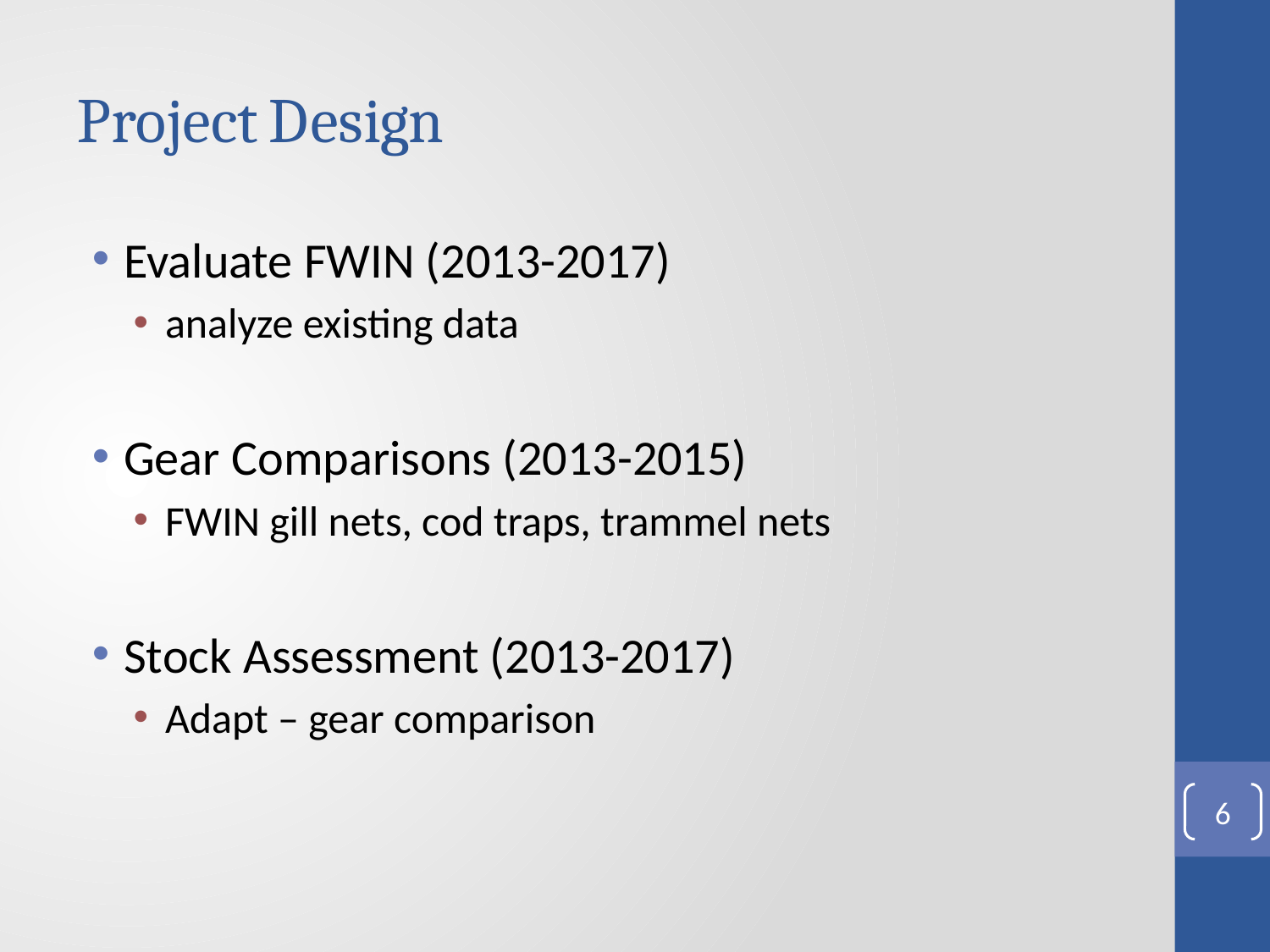

# Project Design
Evaluate FWIN (2013-2017)
analyze existing data

Gear Comparisons (2013-2015)
FWIN gill nets, cod traps, trammel nets

Stock Assessment (2013-2017)
Adapt – gear comparison
6